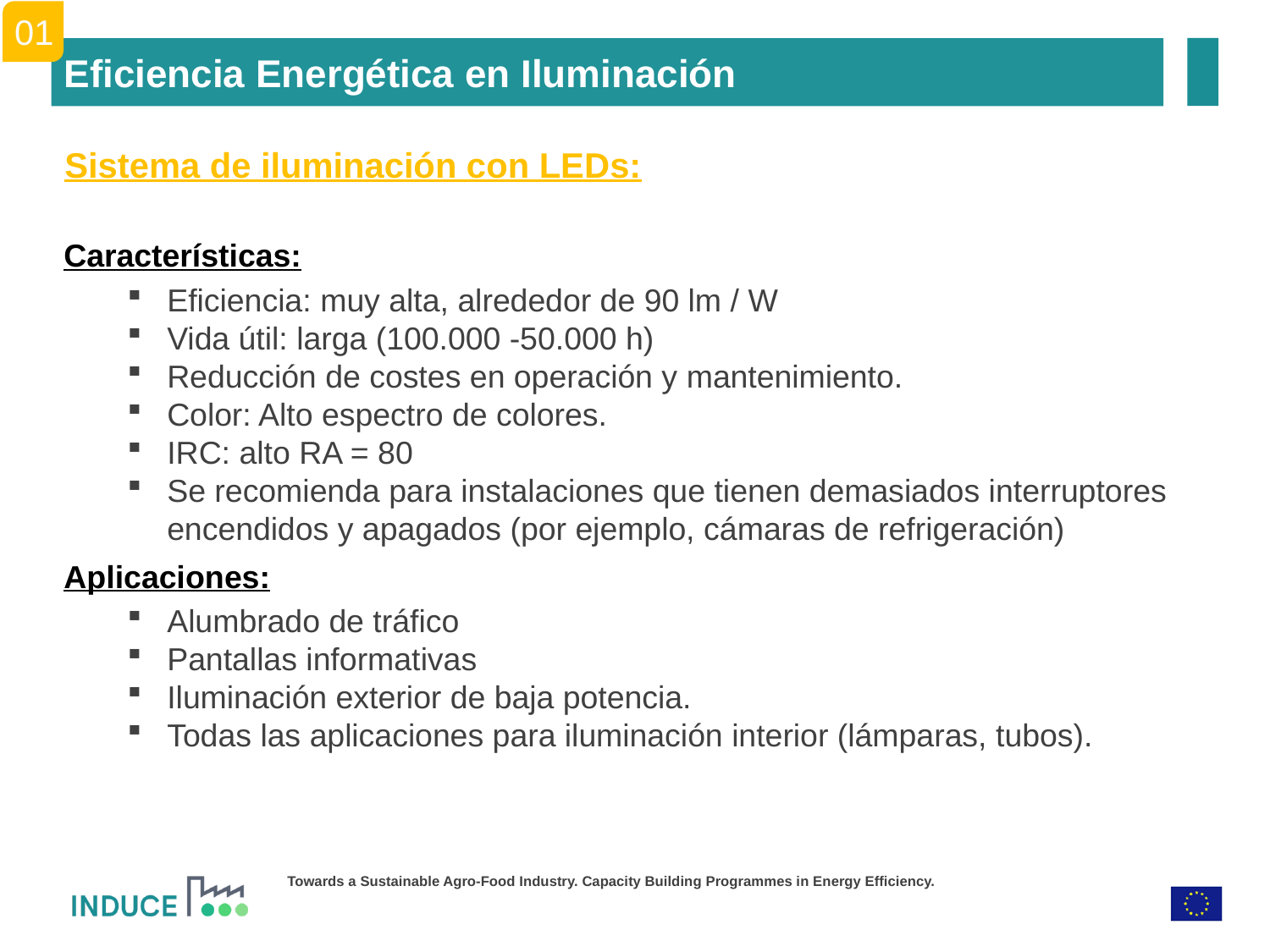

01

Eficiencia Energética en Iluminación
Sistema de iluminación con LEDs:
Características:
Eficiencia: muy alta, alrededor de 90 lm / W
Vida útil: larga (100.000 -50.000 h)
Reducción de costes en operación y mantenimiento.
Color: Alto espectro de colores.
IRC: alto RA = 80
Se recomienda para instalaciones que tienen demasiados interruptores encendidos y apagados (por ejemplo, cámaras de refrigeración)
Aplicaciones:
Alumbrado de tráfico
Pantallas informativas
Iluminación exterior de baja potencia.
Todas las aplicaciones para iluminación interior (lámparas, tubos).